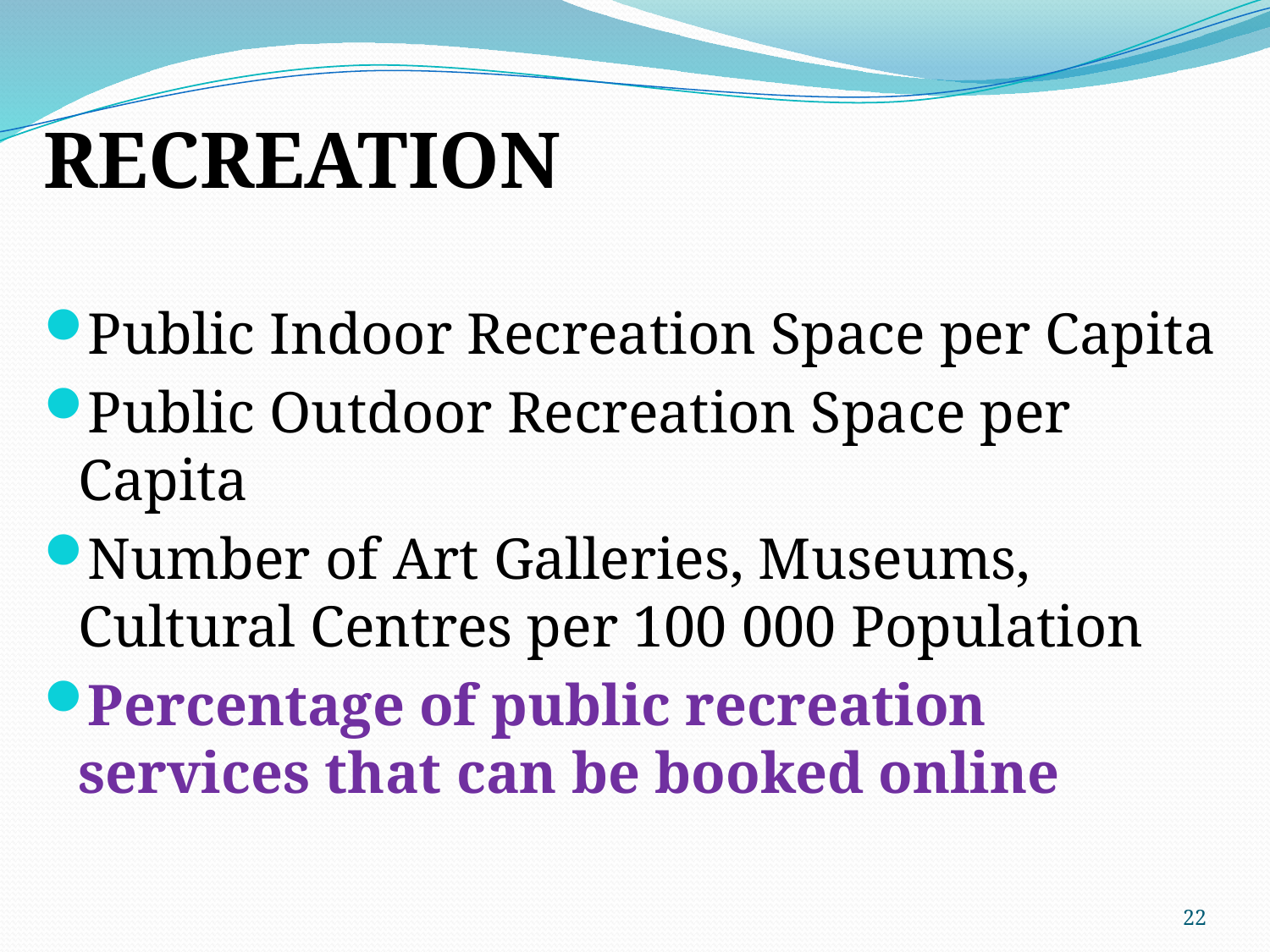

RECREATION

Public Indoor Recreation Space per Capita
Public Outdoor Recreation Space per Capita
Number of Art Galleries, Museums, Cultural Centres per 100 000 Population
Percentage of public recreation services that can be booked online

22